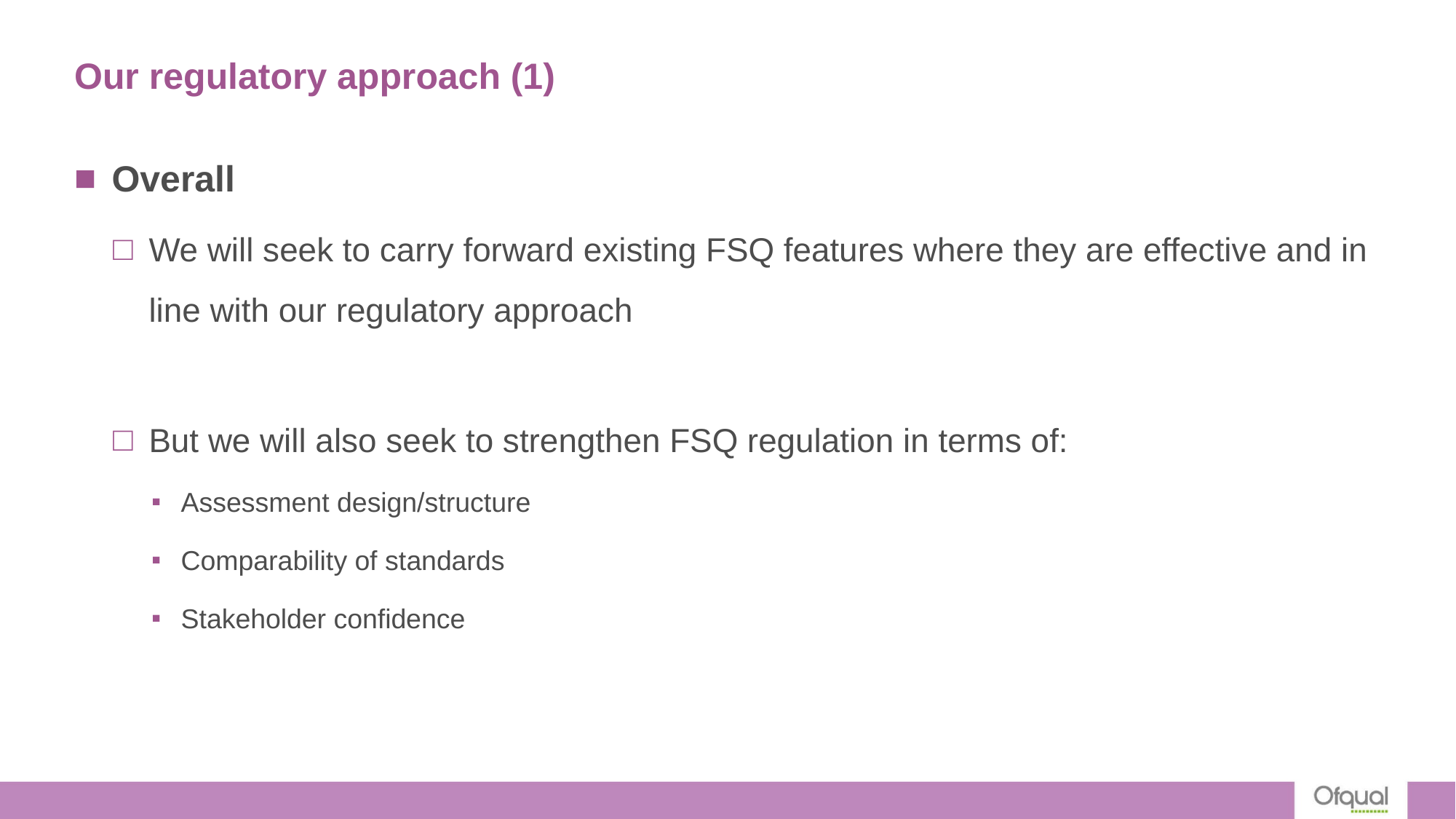

# Our regulatory approach (1)
Overall
We will seek to carry forward existing FSQ features where they are effective and in line with our regulatory approach

But we will also seek to strengthen FSQ regulation in terms of:
Assessment design/structure
Comparability of standards
Stakeholder confidence